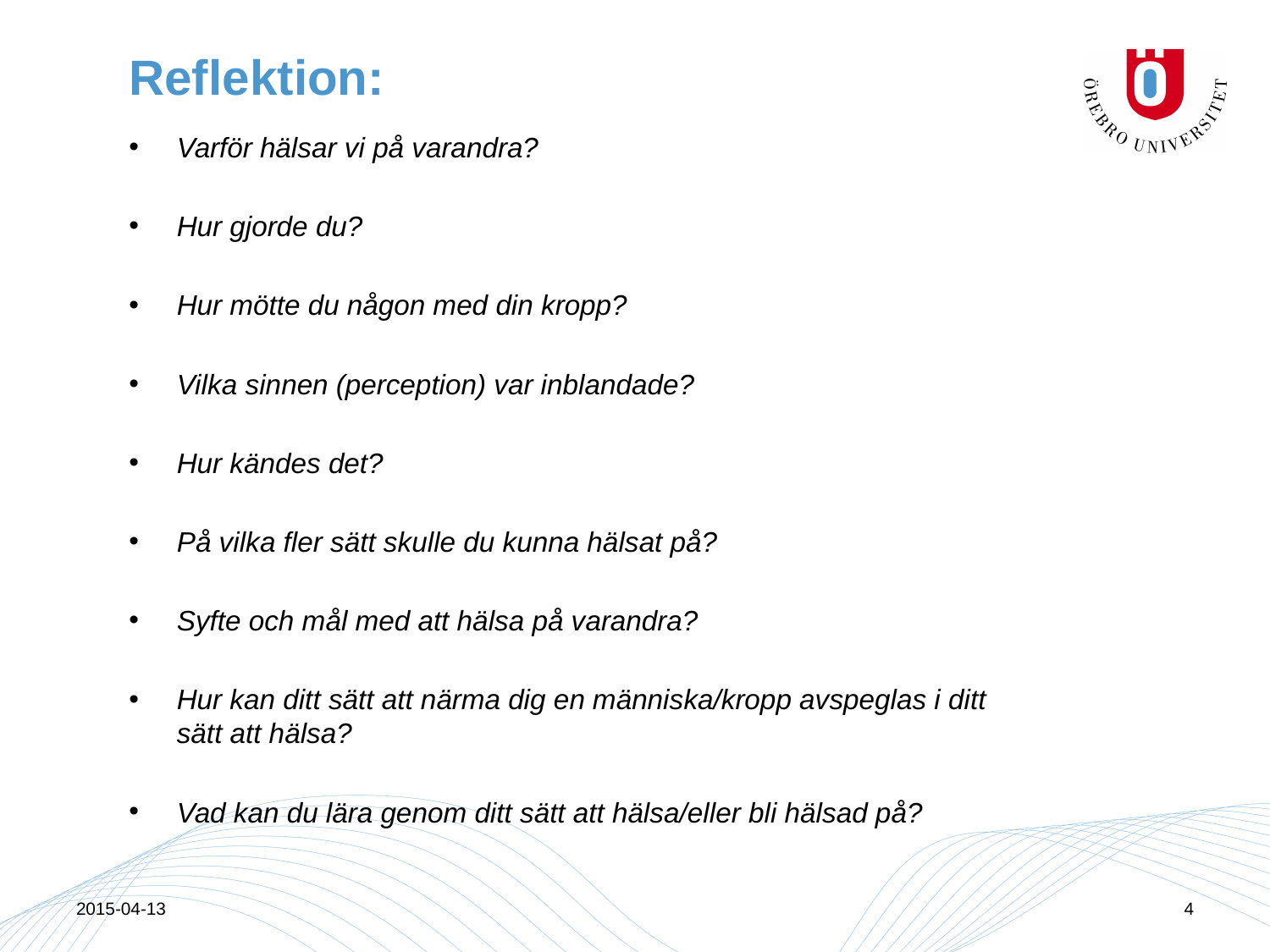

# Reflektion:
Varför hälsar vi på varandra?

Hur gjorde du?

Hur mötte du någon med din kropp?

Vilka sinnen (perception) var inblandade?

Hur kändes det?

På vilka fler sätt skulle du kunna hälsat på?

Syfte och mål med att hälsa på varandra?

Hur kan ditt sätt att närma dig en människa/kropp avspeglas i ditt sätt att hälsa?

Vad kan du lära genom ditt sätt att hälsa/eller bli hälsad på?

2015-04-13
4